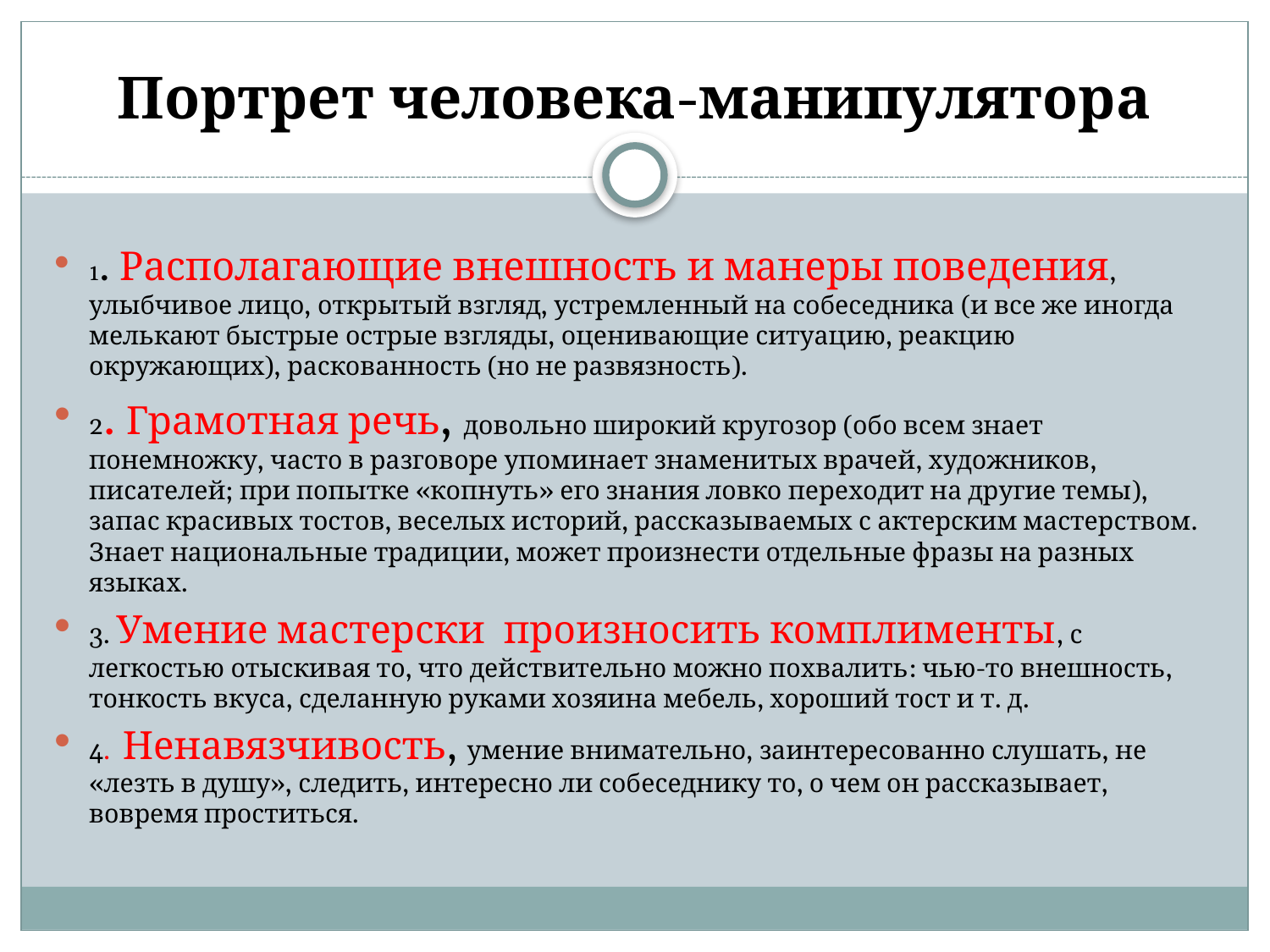

# Портрет человека-манипулятора

1. Располагающие внешность и манеры поведения, улыбчивое лицо, открытый взгляд, устремленный на собеседника (и все же иногда мелькают быстрые острые взгляды, оценивающие ситуацию, реакцию окружающих), раскованность (но не развязность).
2. Грамотная речь, довольно широкий кругозор (обо всем знает понемножку, часто в разговоре упоминает знаменитых врачей, художников, писателей; при попытке «копнуть» его знания ловко переходит на другие темы), запас красивых тостов, веселых историй, рассказываемых с актерским мастерством. Знает национальные традиции, может произнести отдельные фразы на разных языках.
3. Умение мастерски  произносить комплименты, с легкостью отыскивая то, что действительно можно похвалить: чью-то внешность, тонкость вкуса, сделанную руками хозяина мебель, хороший тост и т. д.
4.  Ненавязчивость, умение внимательно, заинтересованно слушать, не «лезть в душу», следить, интересно ли собеседнику то, о чем он рассказывает, вовремя проститься.